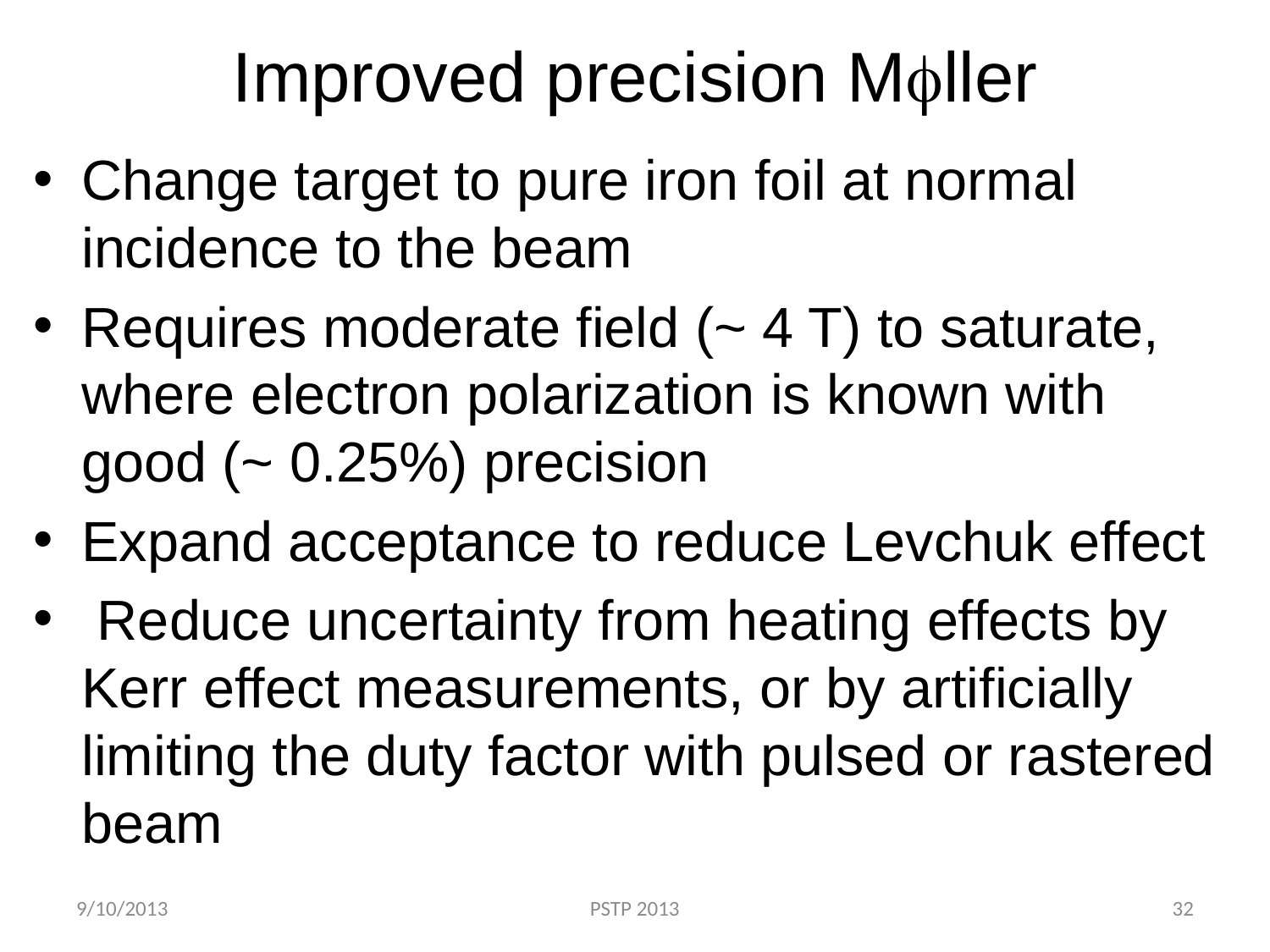

# Improved precision Mφller
Change target to pure iron foil at normal incidence to the beam
Requires moderate field (~ 4 T) to saturate, where electron polarization is known with good (~ 0.25%) precision
Expand acceptance to reduce Levchuk effect
 Reduce uncertainty from heating effects by Kerr effect measurements, or by artificially limiting the duty factor with pulsed or rastered beam
9/10/2013
PSTP 2013
32